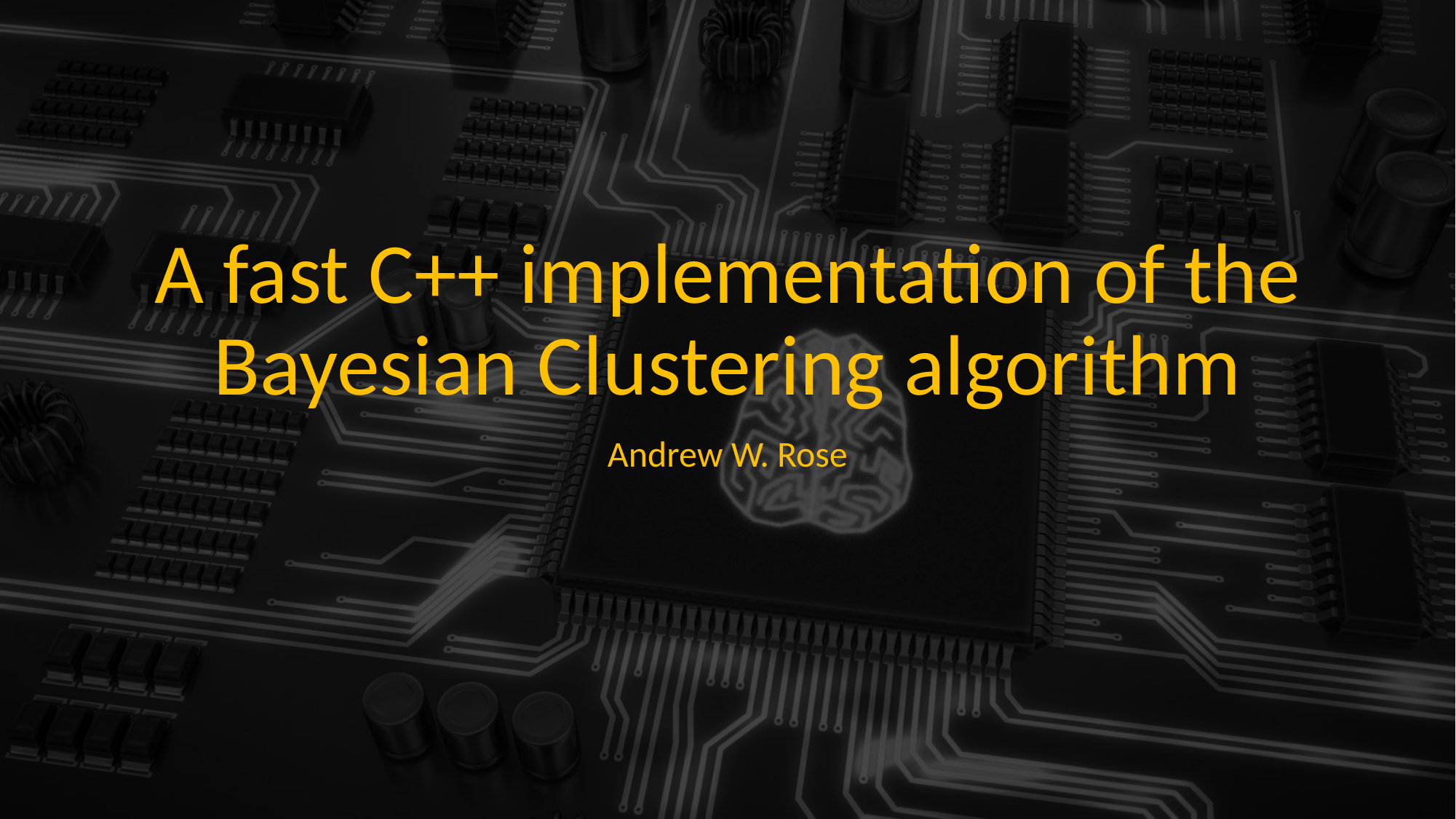

# A fast C++ implementation of the Bayesian Clustering algorithm
Andrew W. Rose